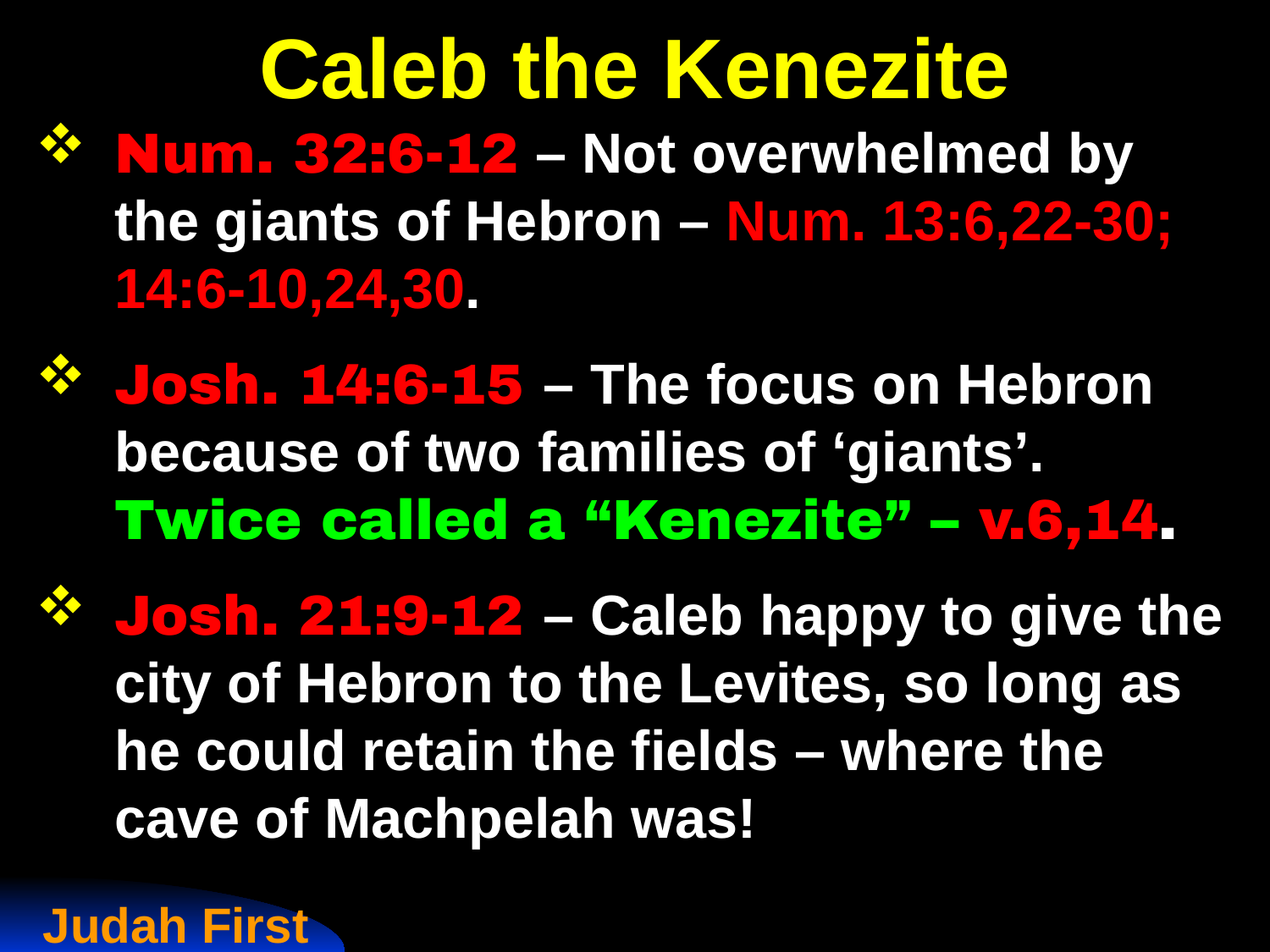

Caleb the Kenezite
Num. 32:6-12 – Not overwhelmed by the giants of Hebron – Num. 13:6,22-30; 14:6-10,24,30.
Josh. 14:6-15 – The focus on Hebron because of two families of ‘giants’. Twice called a “Kenezite” – v.6,14.
Josh. 21:9-12 – Caleb happy to give the city of Hebron to the Levites, so long as he could retain the fields – where the cave of Machpelah was!
Judah First